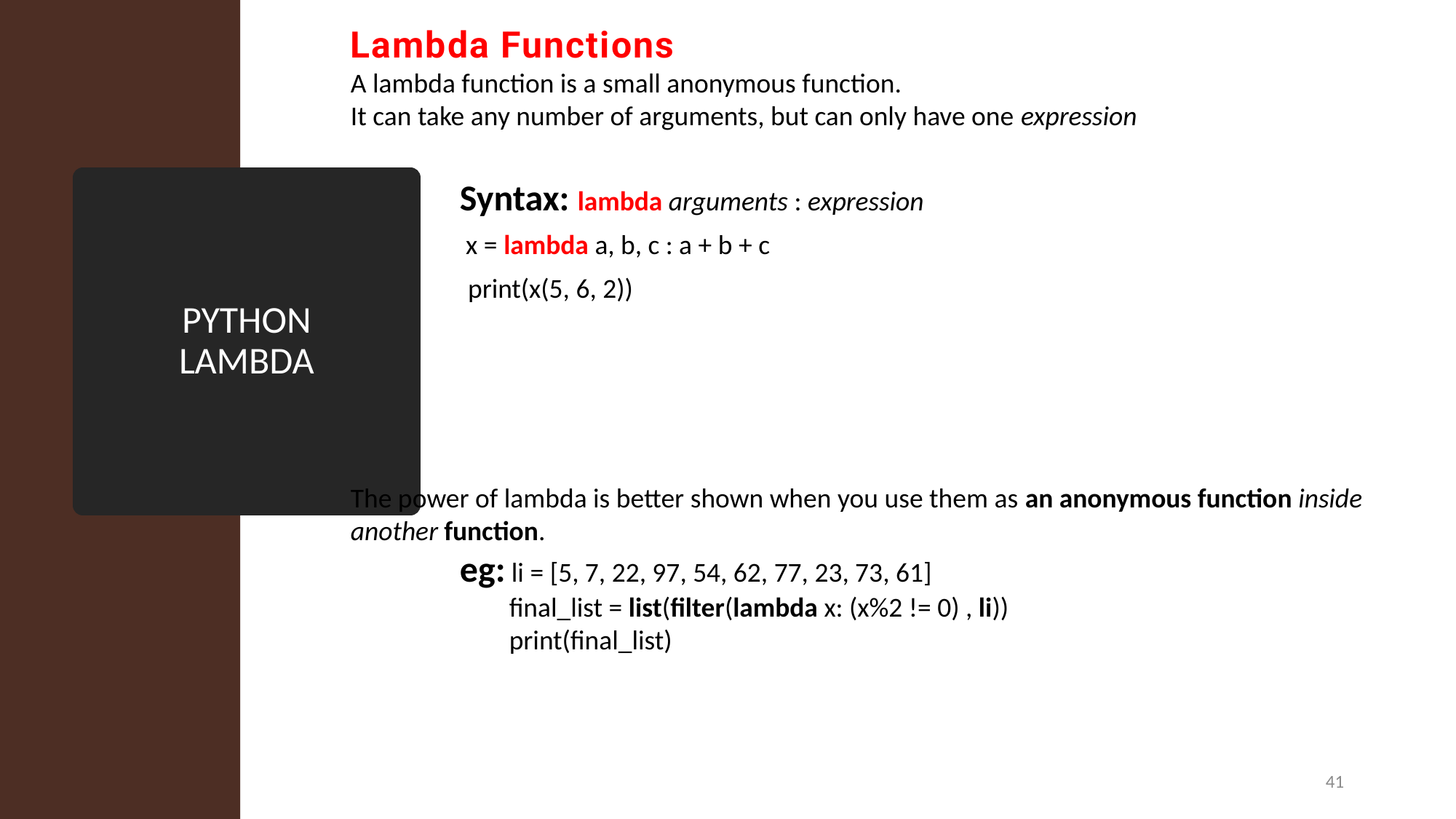

Lambda Functions
A lambda function is a small anonymous function.
It can take any number of arguments, but can only have one expression

	Syntax: lambda arguments : expression
	 x = lambda a, b, c : a + b + c
	 print(x(5, 6, 2))

The power of lambda is better shown when you use them as an anonymous function inside another function.
	eg: li = [5, 7, 22, 97, 54, 62, 77, 23, 73, 61]
	        final_list = list(filter(lambda x: (x%2 != 0) , li))
	        print(final_list)

# PYTHON LAMBDA
41